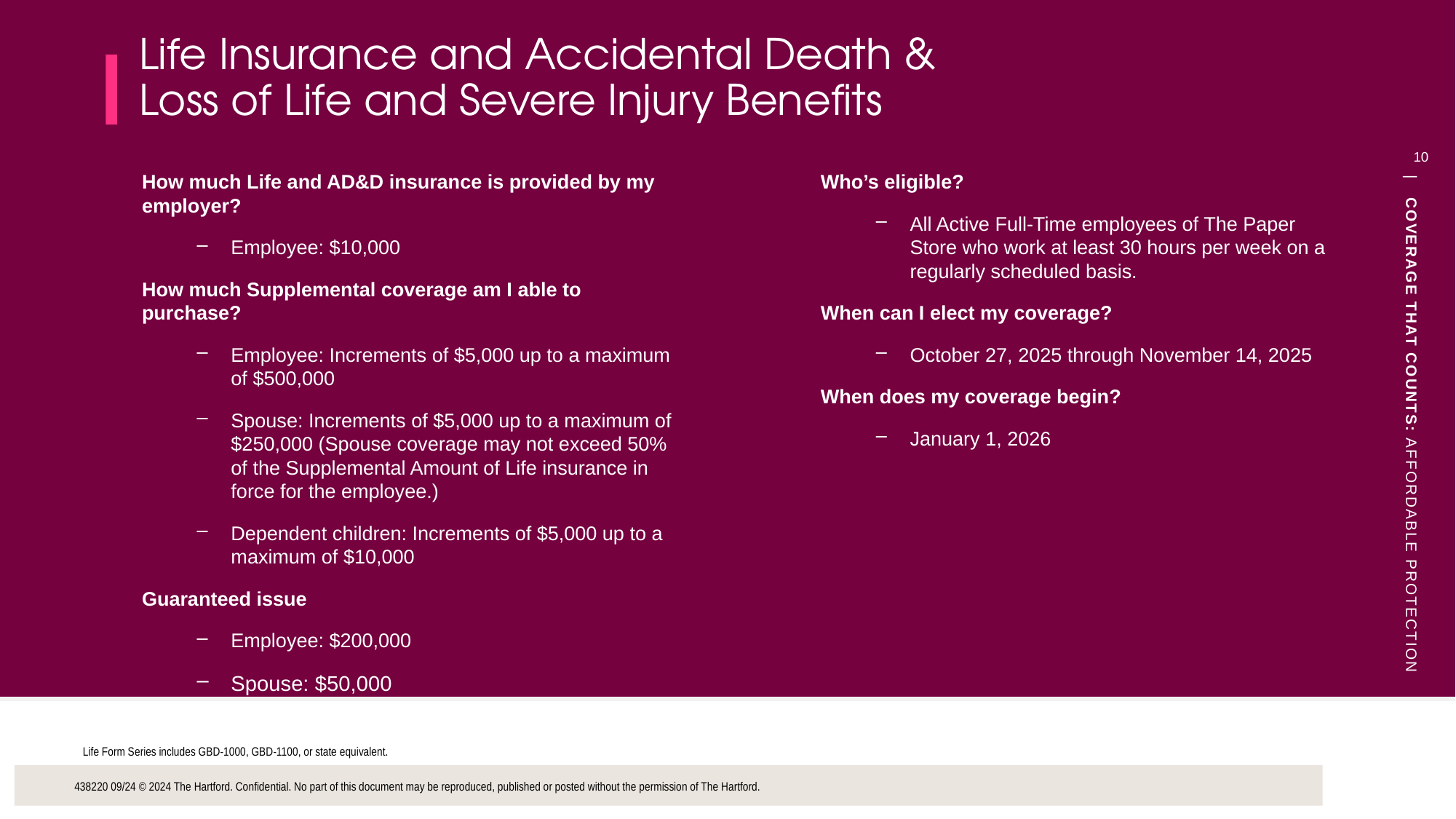

Life Insurance and Accidental Death & Loss of Life and Severe Injury Benefits
10
How much Life and AD&D insurance is provided by my employer?
Employee: $10,000
How much Supplemental coverage am I able to purchase?
Employee: Increments of $5,000 up to a maximum of $500,000
Spouse: Increments of $5,000 up to a maximum of $250,000 (Spouse coverage may not exceed 50% of the Supplemental Amount of Life insurance in force for the employee.)
Dependent children: Increments of $5,000 up to a maximum of $10,000
Guaranteed issue
Employee: $200,000
Spouse: $50,000
Who’s eligible?
All Active Full-Time employees of The Paper Store who work at least 30 hours per week on a regularly scheduled basis.
When can I elect my coverage?
October 27, 2025 through November 14, 2025
When does my coverage begin?
January 1, 2026
Life Form Series includes GBD-1000, GBD-1100, or state equivalent.
438220 09/24 © 2024 The Hartford. Confidential. No part of this document may be reproduced, published or posted without the permission of The Hartford.